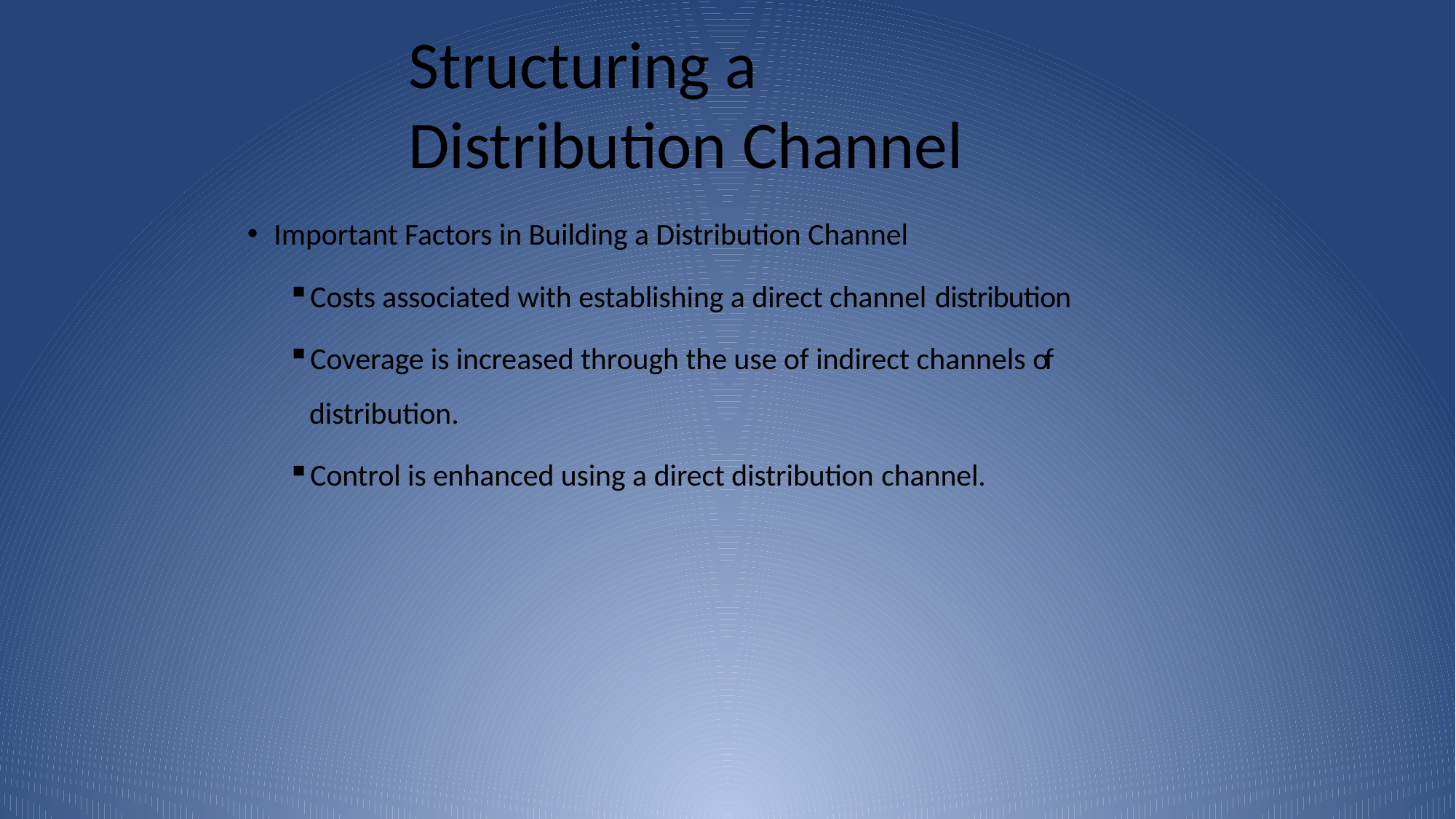

# Structuring a Distribution Channel
Important Factors in Building a Distribution Channel
Costs associated with establishing a direct channel distribution
Coverage is increased through the use of indirect channels of  distribution.
Control is enhanced using a direct distribution channel.